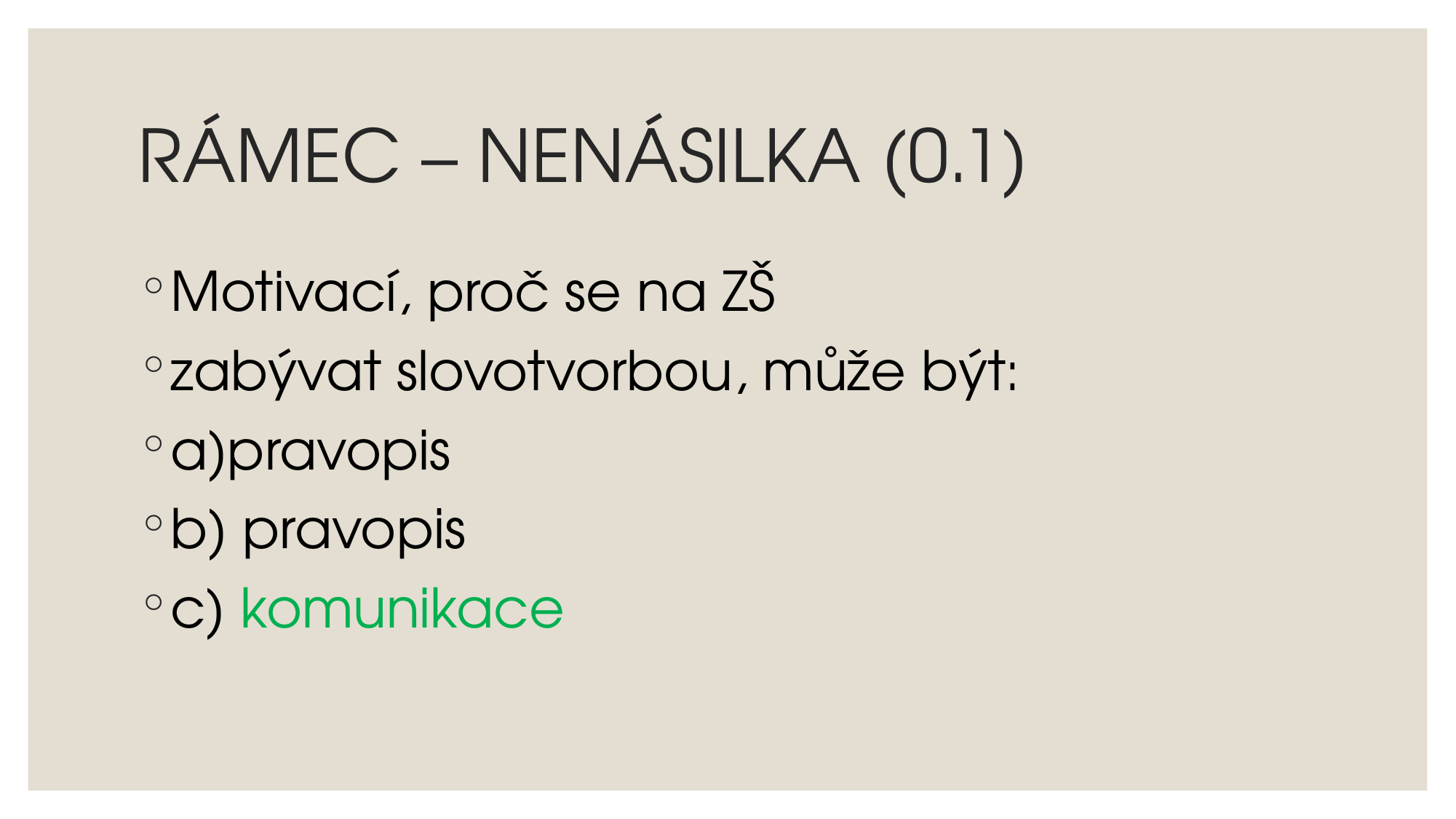

# RÁMEC – NENÁSILKA (0.1)
Motivací, proč se na ZŠ
zabývat slovotvorbou, může být:
a)pravopis
b) pravopis
c) komunikace